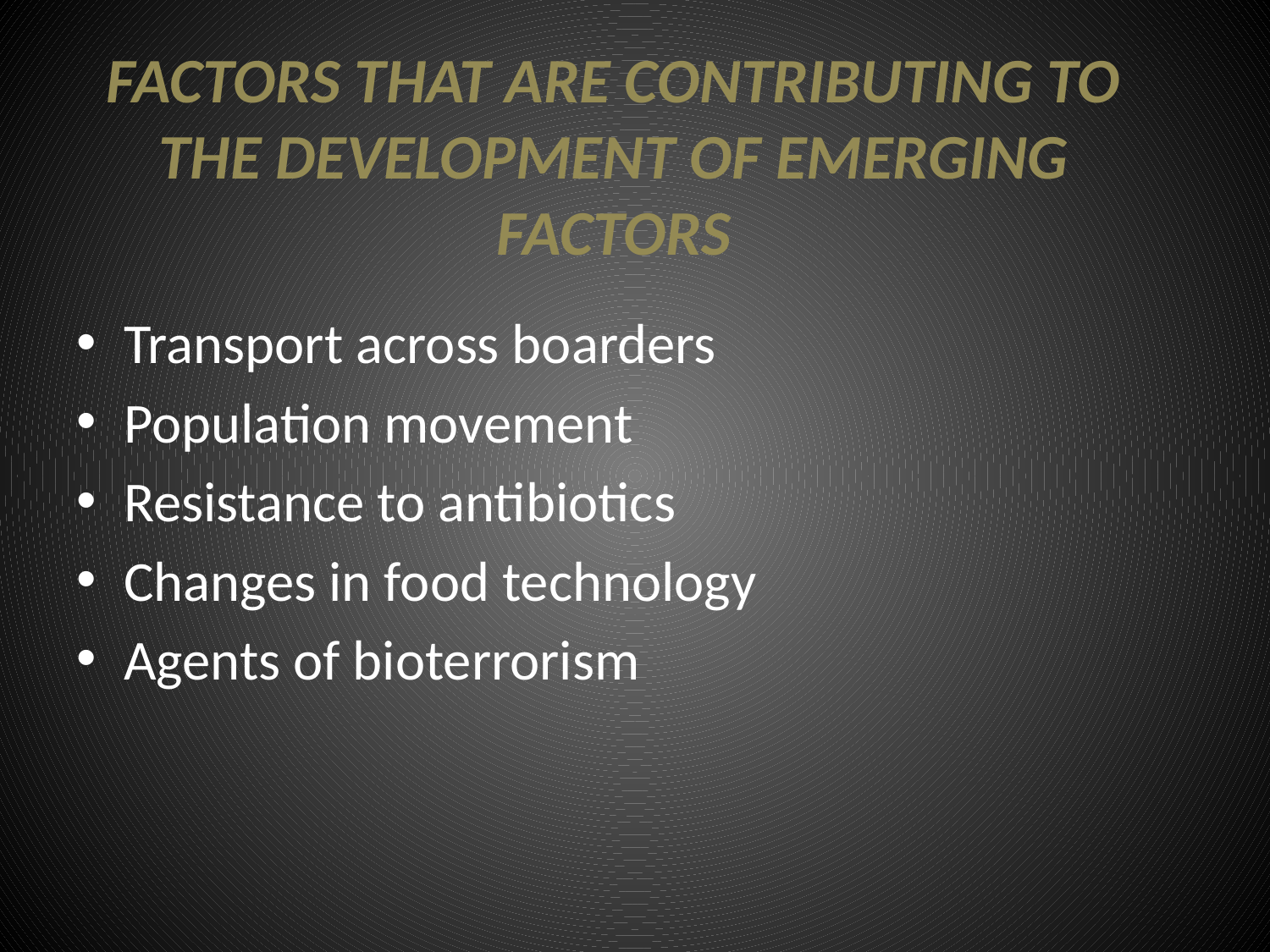

# FACTORS THAT ARE CONTRIBUTING TO THE DEVELOPMENT OF EMERGING FACTORS

Transport across boarders
Population movement
Resistance to antibiotics
Changes in food technology
Agents of bioterrorism